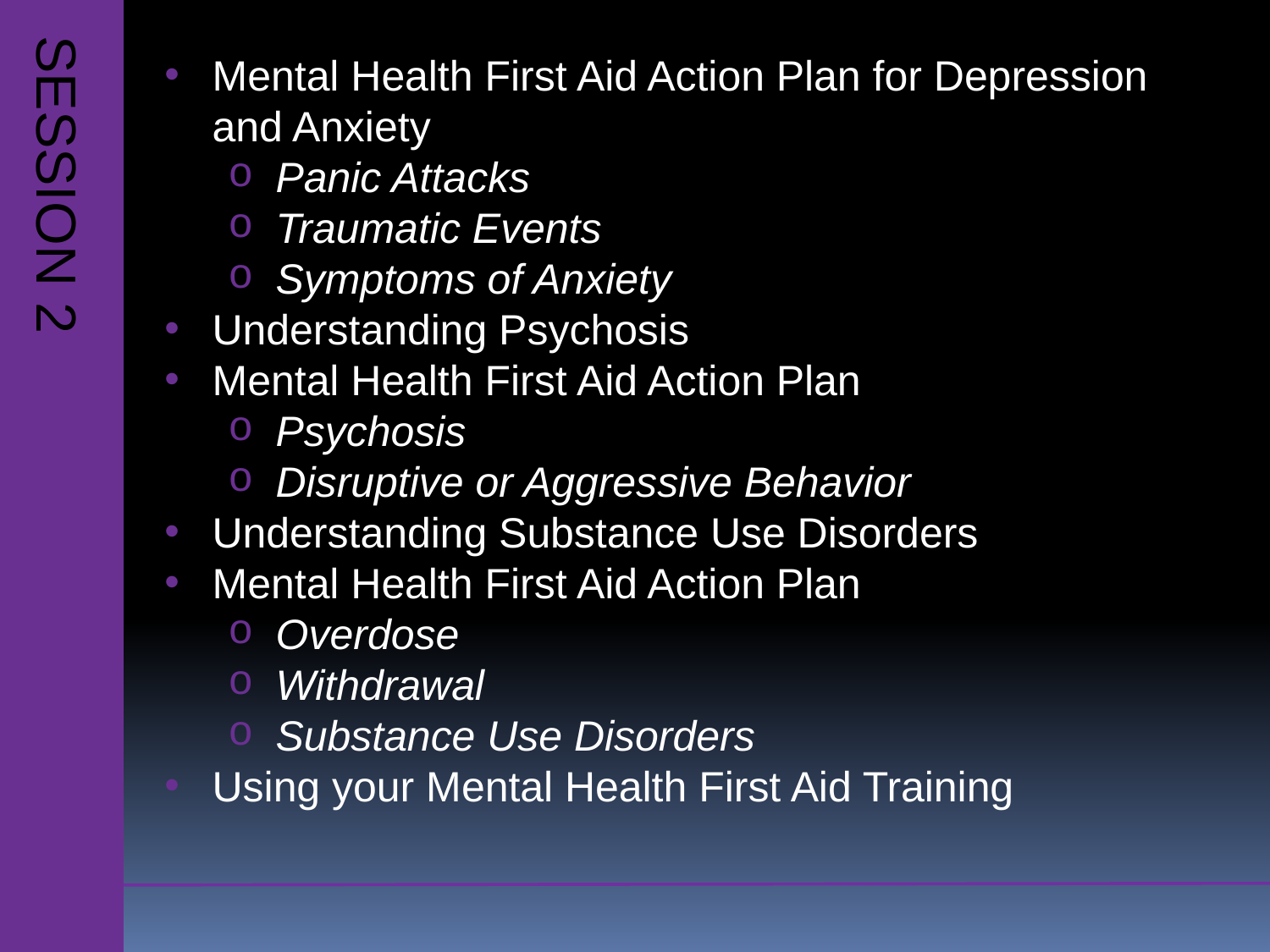

Mental Health First Aid Action Plan for Depression and Anxiety
Panic Attacks
Traumatic Events
Symptoms of Anxiety
Understanding Psychosis
Mental Health First Aid Action Plan
Psychosis
Disruptive or Aggressive Behavior
Understanding Substance Use Disorders
Mental Health First Aid Action Plan
Overdose
Withdrawal
Substance Use Disorders
Using your Mental Health First Aid Training

SESSION 2